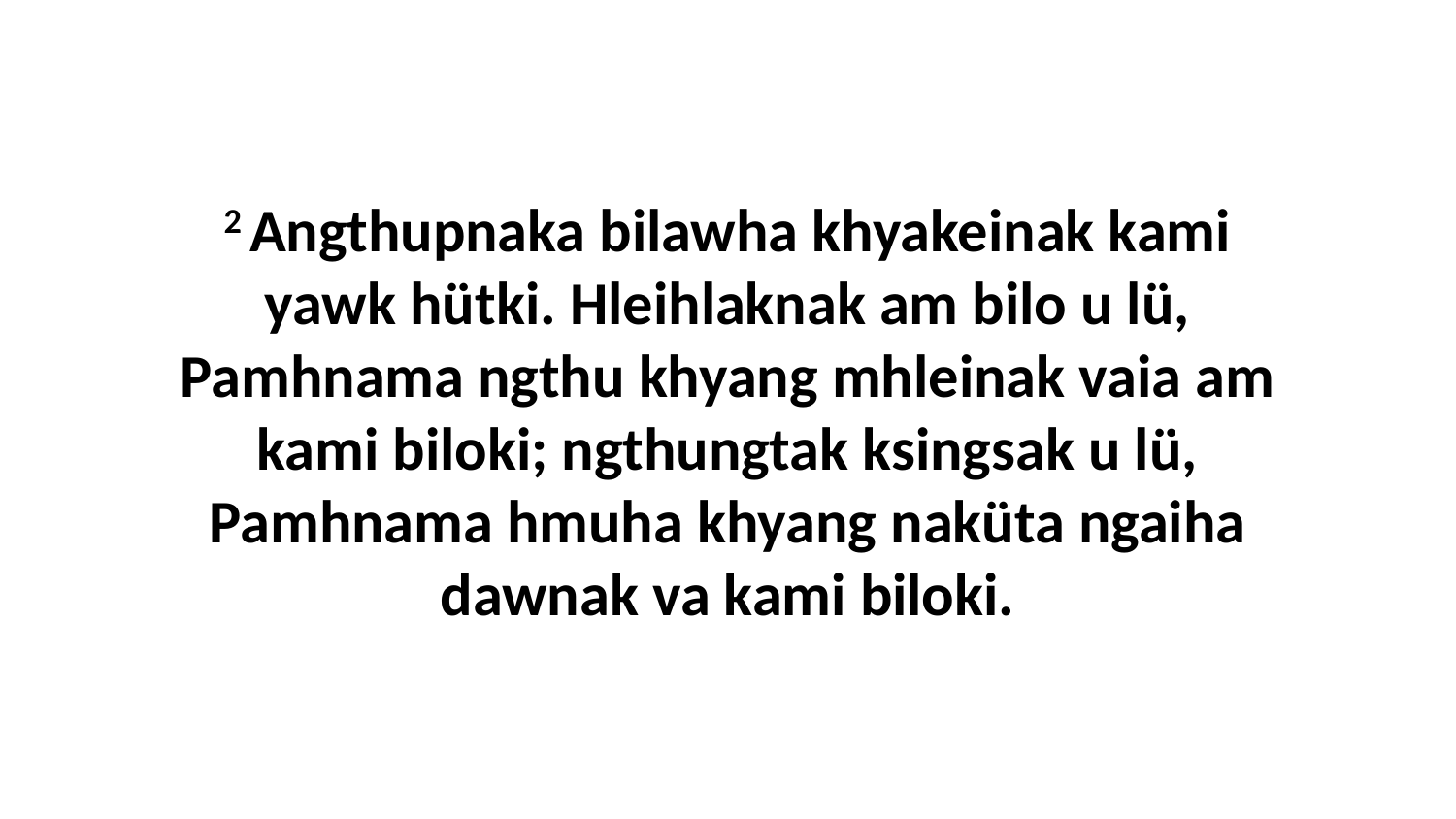

2 Angthupnaka bilawha khyakeinak kami yawk hütki. Hleihlaknak am bilo u lü, Pamhnama ngthu khyang mhleinak vaia am kami biloki; ngthungtak ksingsak u lü, Pamhnama hmuha khyang naküta ngaiha dawnak va kami biloki.